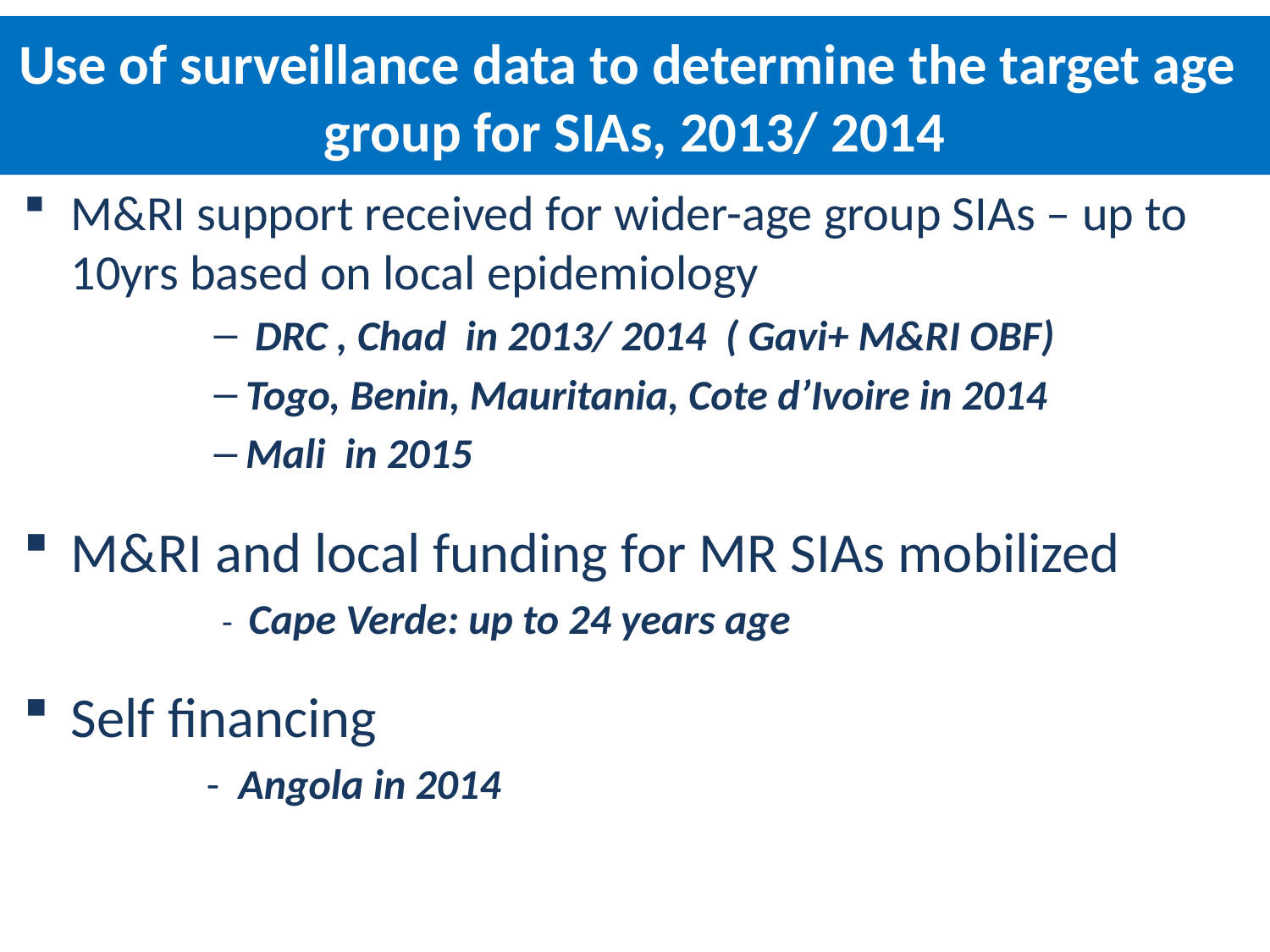

# Use of surveillance data to determine the target age group for SIAs, 2013/ 2014
M&RI support received for wider-age group SIAs – up to 10yrs based on local epidemiology
 DRC , Chad  in 2013/ 2014  ( Gavi+ M&RI OBF)
Togo, Benin, Mauritania, Cote d’Ivoire in 2014
Mali  in 2015

M&RI and local funding for MR SIAs mobilized
 -  Cape Verde: up to 24 years age

Self financing
       -  Angola in 2014

Cape Verde: up to 24 years age